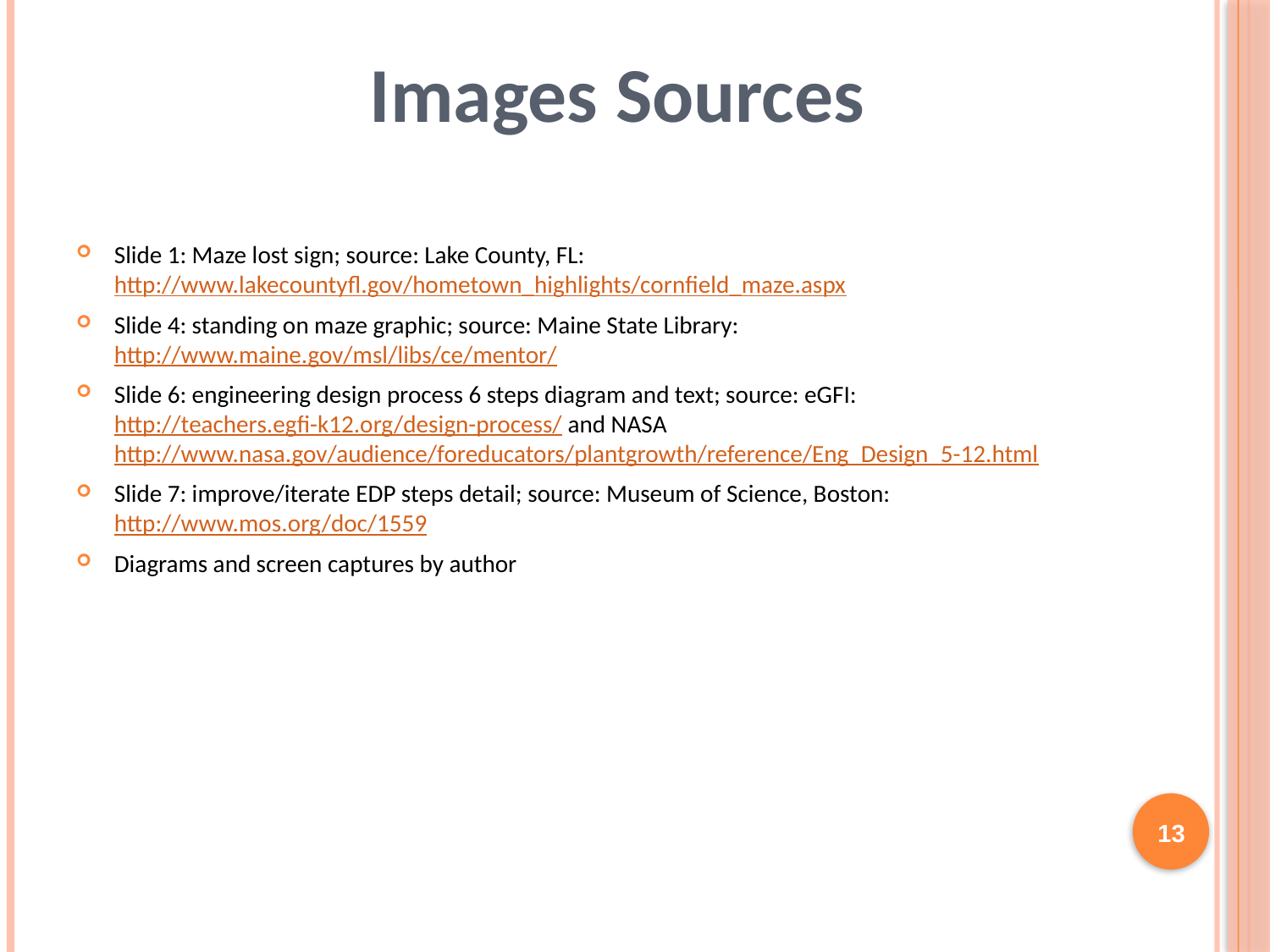

Images Sources
Slide 1: Maze lost sign; source: Lake County, FL: http://www.lakecountyfl.gov/hometown_highlights/cornfield_maze.aspx
Slide 4: standing on maze graphic; source: Maine State Library: http://www.maine.gov/msl/libs/ce/mentor/
Slide 6: engineering design process 6 steps diagram and text; source: eGFI: http://teachers.egfi-k12.org/design-process/ and NASA http://www.nasa.gov/audience/foreducators/plantgrowth/reference/Eng_Design_5-12.html
Slide 7: improve/iterate EDP steps detail; source: Museum of Science, Boston: http://www.mos.org/doc/1559
Diagrams and screen captures by author
13